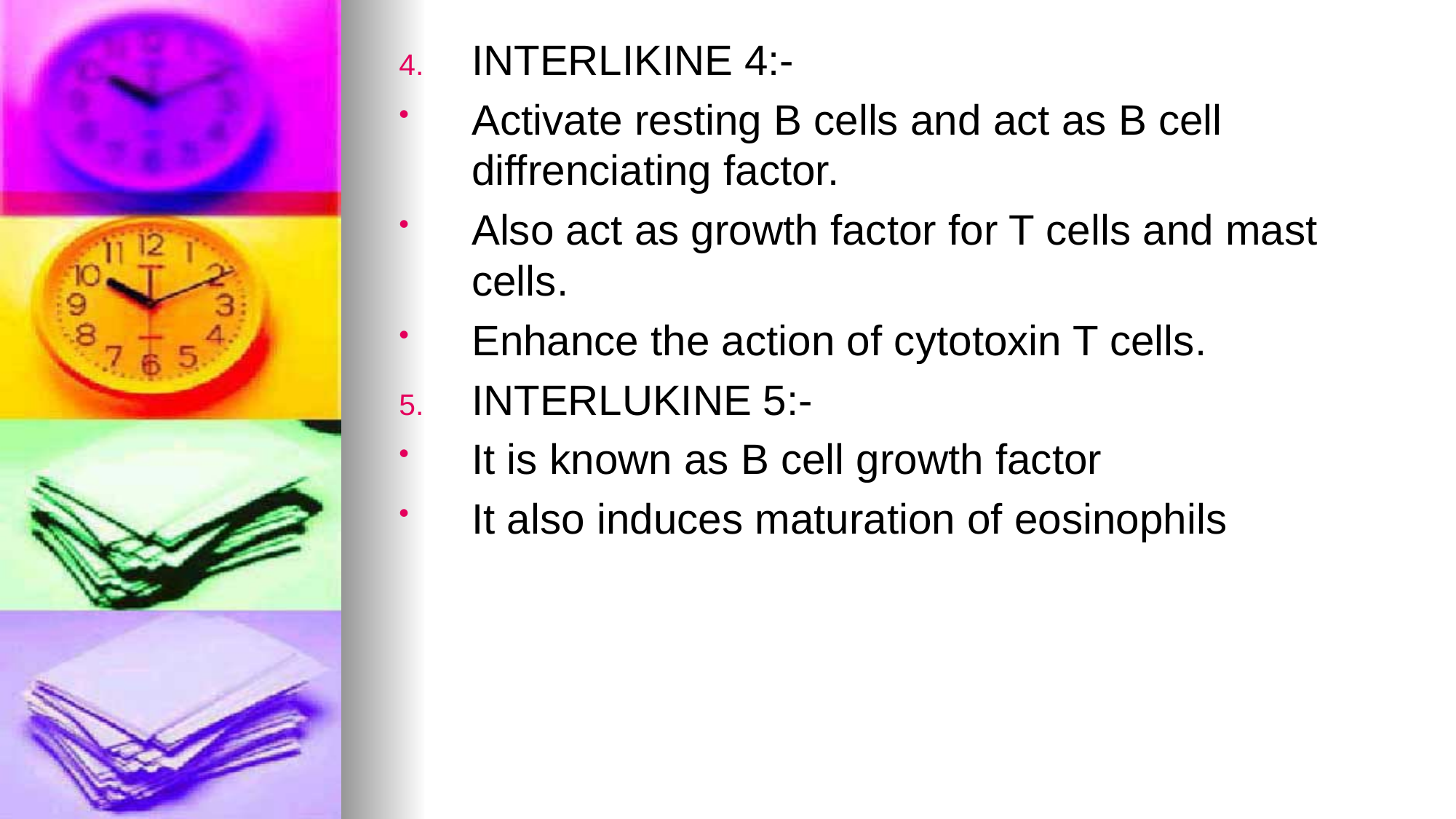

INTERLIKINE 4:-
Activate resting B cells and act as B cell diffrenciating factor.
Also act as growth factor for T cells and mast cells.
Enhance the action of cytotoxin T cells.
INTERLUKINE 5:-
It is known as B cell growth factor
It also induces maturation of eosinophils